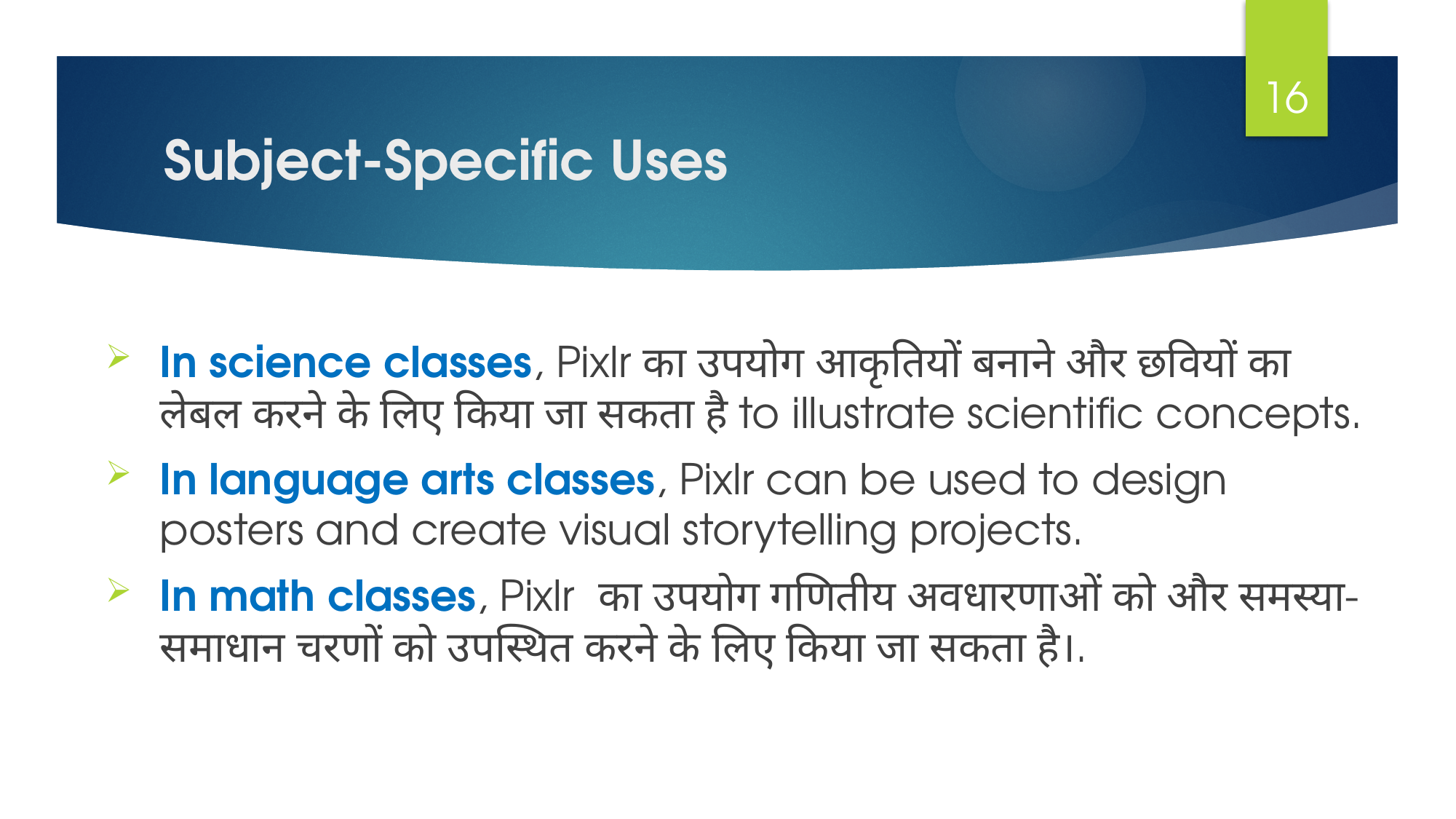

16
# Subject-Specific Uses
In science classes, Pixlr का उपयोग आकृतियों बनाने और छवियों का लेबल करने के लिए किया जा सकता है to illustrate scientific concepts.
In language arts classes, Pixlr can be used to design posters and create visual storytelling projects.
In math classes, Pixlr  का उपयोग गणितीय अवधारणाओं को और समस्या-समाधान चरणों को उपस्थित करने के लिए किया जा सकता है।.